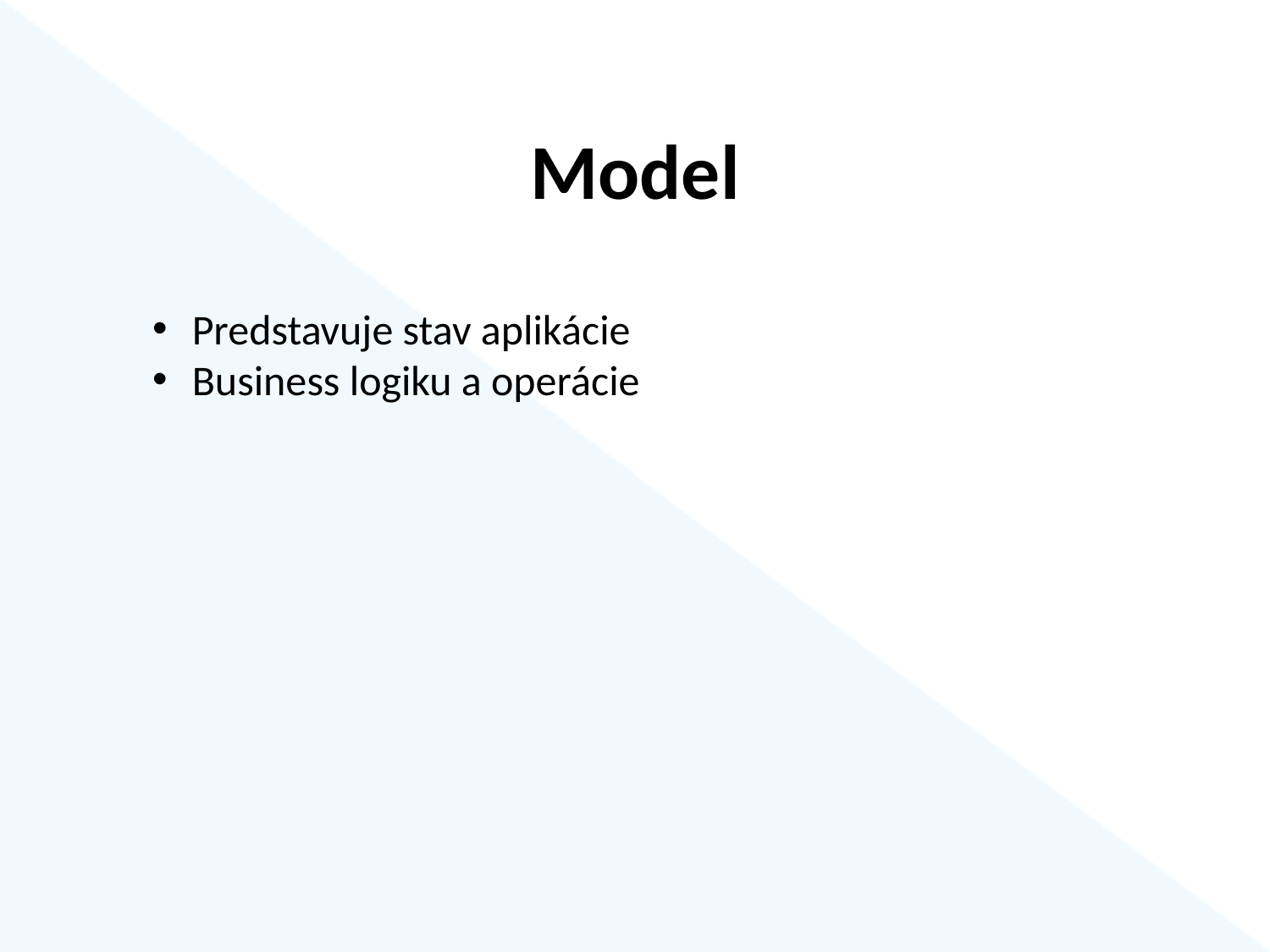

# Model
Predstavuje stav aplikácie
Business logiku a operácie